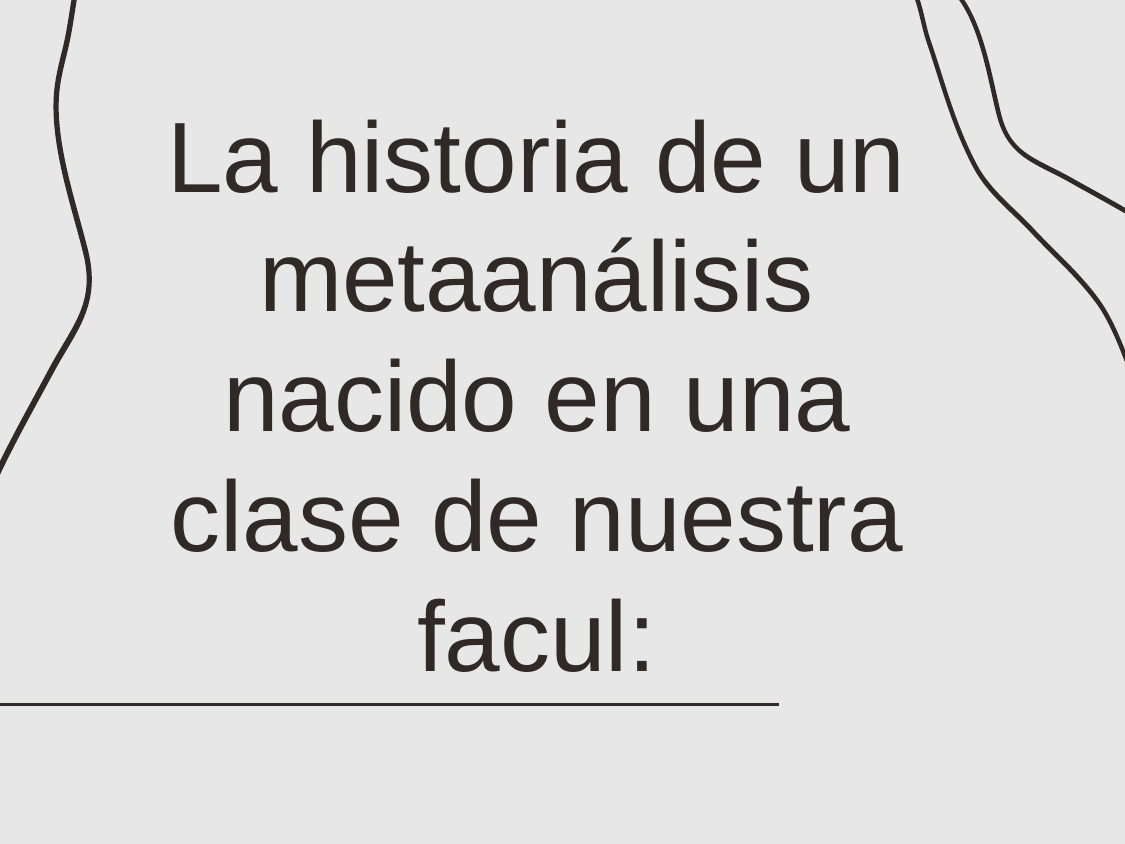

# La historia de un metaanálisis nacido en una clase de nuestra facul: